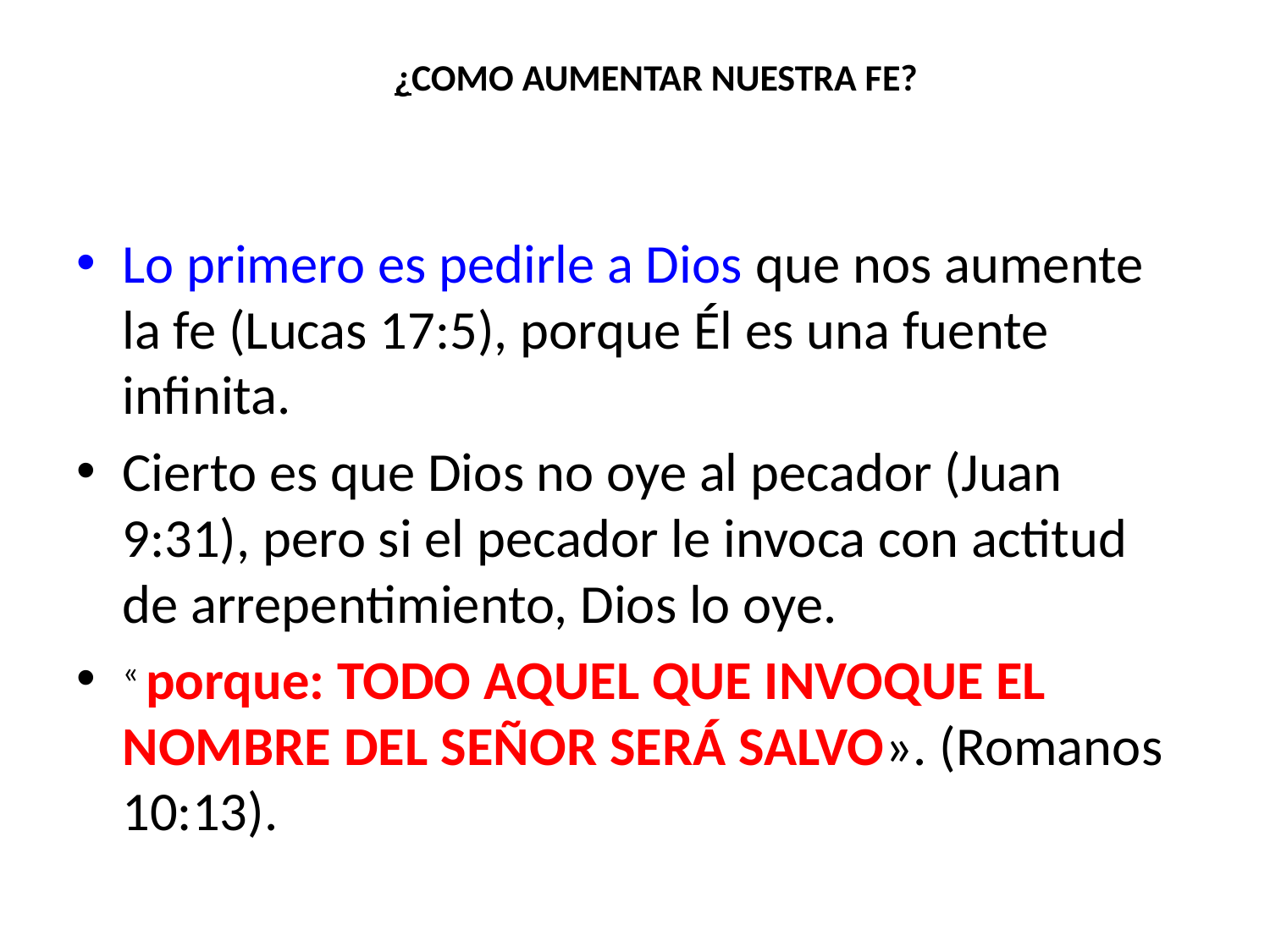

# ¿COMO AUMENTAR NUESTRA FE?
Lo primero es pedirle a Dios que nos aumente la fe (Lucas 17:5), porque Él es una fuente infinita.
Cierto es que Dios no oye al pecador (Juan 9:31), pero si el pecador le invoca con actitud de arrepentimiento, Dios lo oye.
« porque: Todo aquel que invoque el nombre del Señor será salvo». (Romanos 10:13).